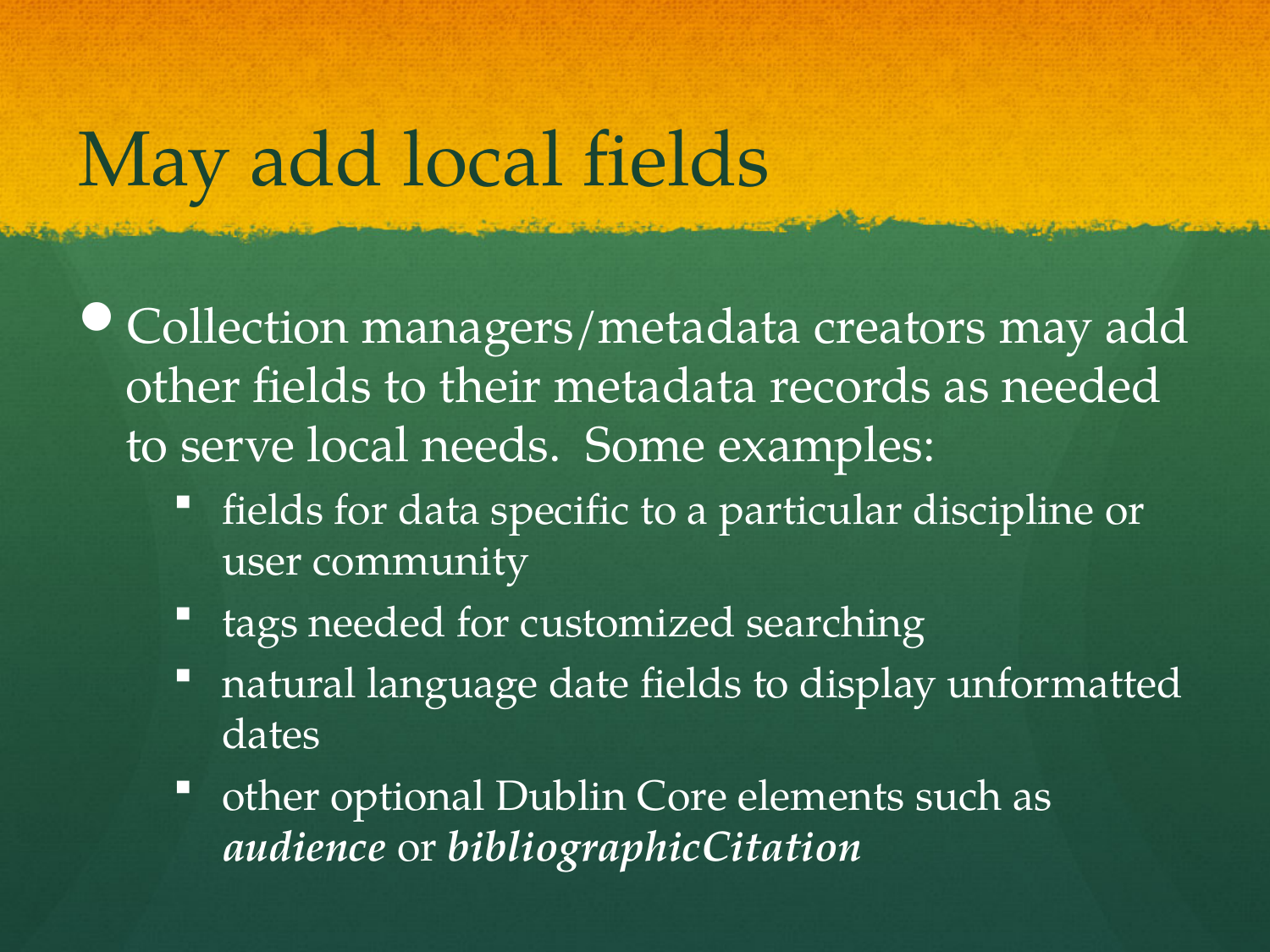

# May add local fields
Collection managers/metadata creators may add other fields to their metadata records as needed to serve local needs.  Some examples:
fields for data specific to a particular discipline or user community
tags needed for customized searching
natural language date fields to display unformatted dates
other optional Dublin Core elements such as audience or bibliographicCitation